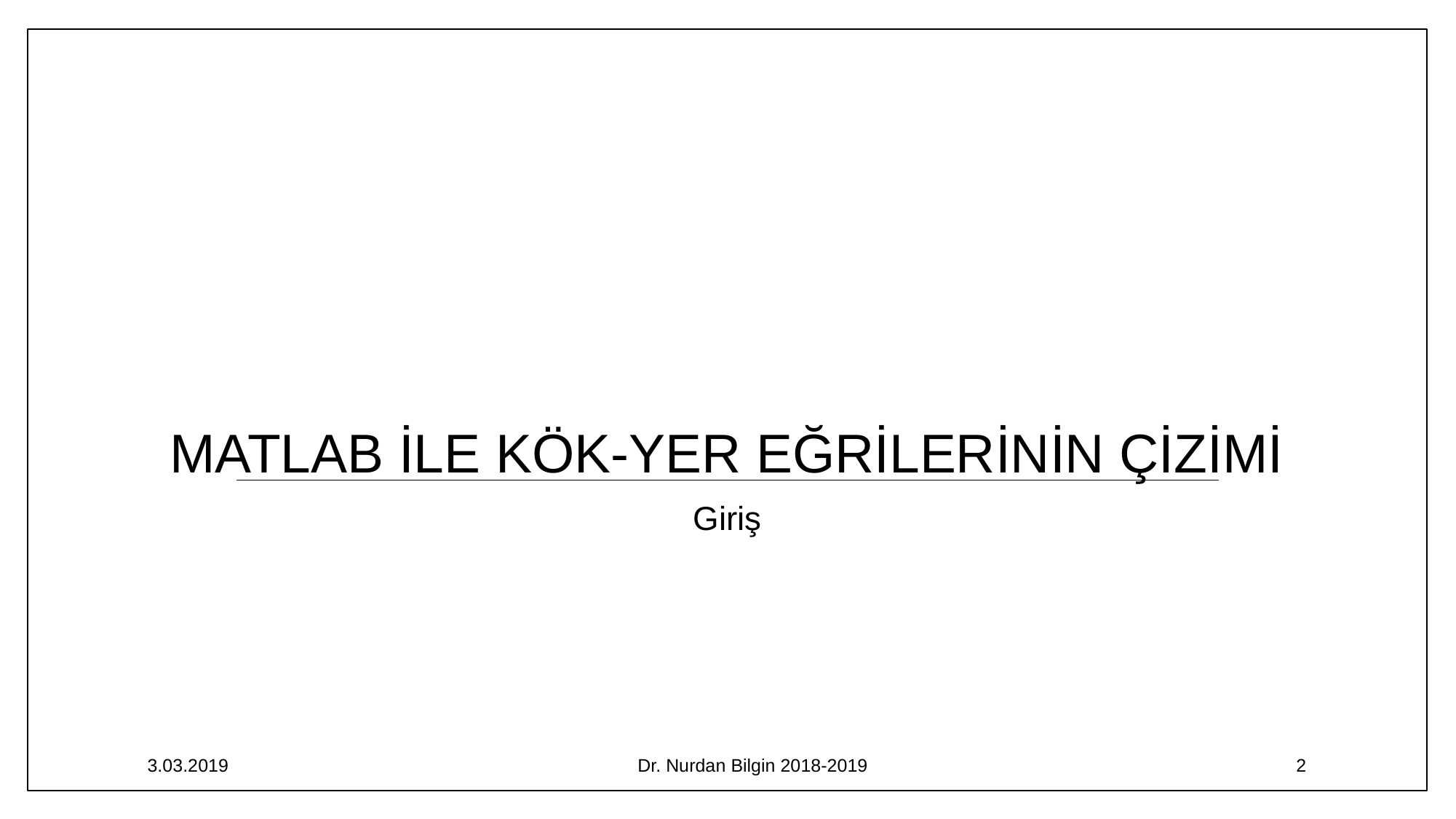

# Matlab ile Kök-Yer Eğrilerinin Çizimi
Giriş
3.03.2019
Dr. Nurdan Bilgin 2018-2019
2